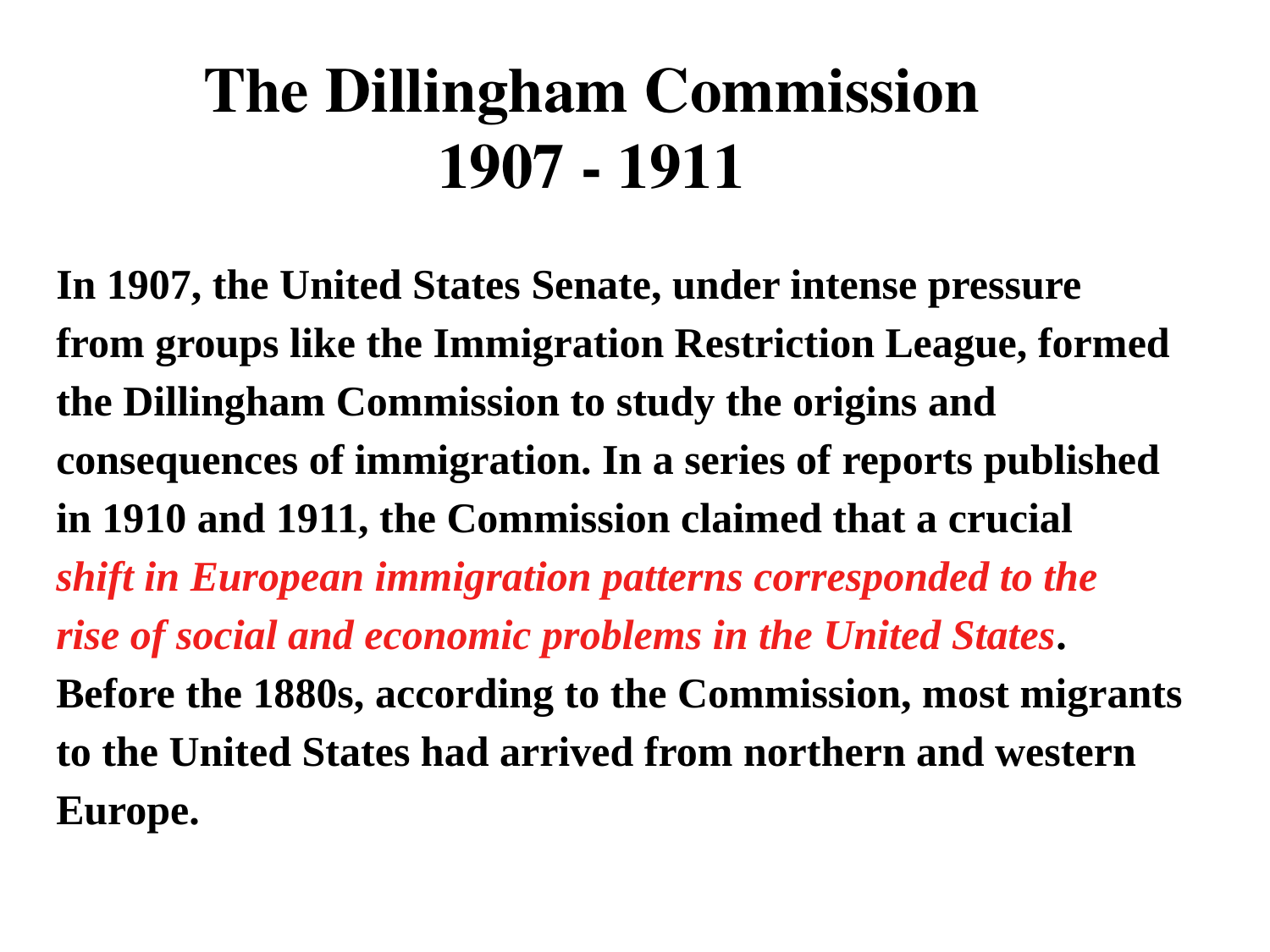

The Dillingham Commission
1907 - 1911
In 1907, the United States Senate, under intense pressure
from groups like the Immigration Restriction League, formed
the Dillingham Commission to study the origins and
consequences of immigration. In a series of reports published
in 1910 and 1911, the Commission claimed that a crucial
shift in European immigration patterns corresponded to the
rise of social and economic problems in the United States.
Before the 1880s, according to the Commission, most migrants
to the United States had arrived from northern and western
Europe.